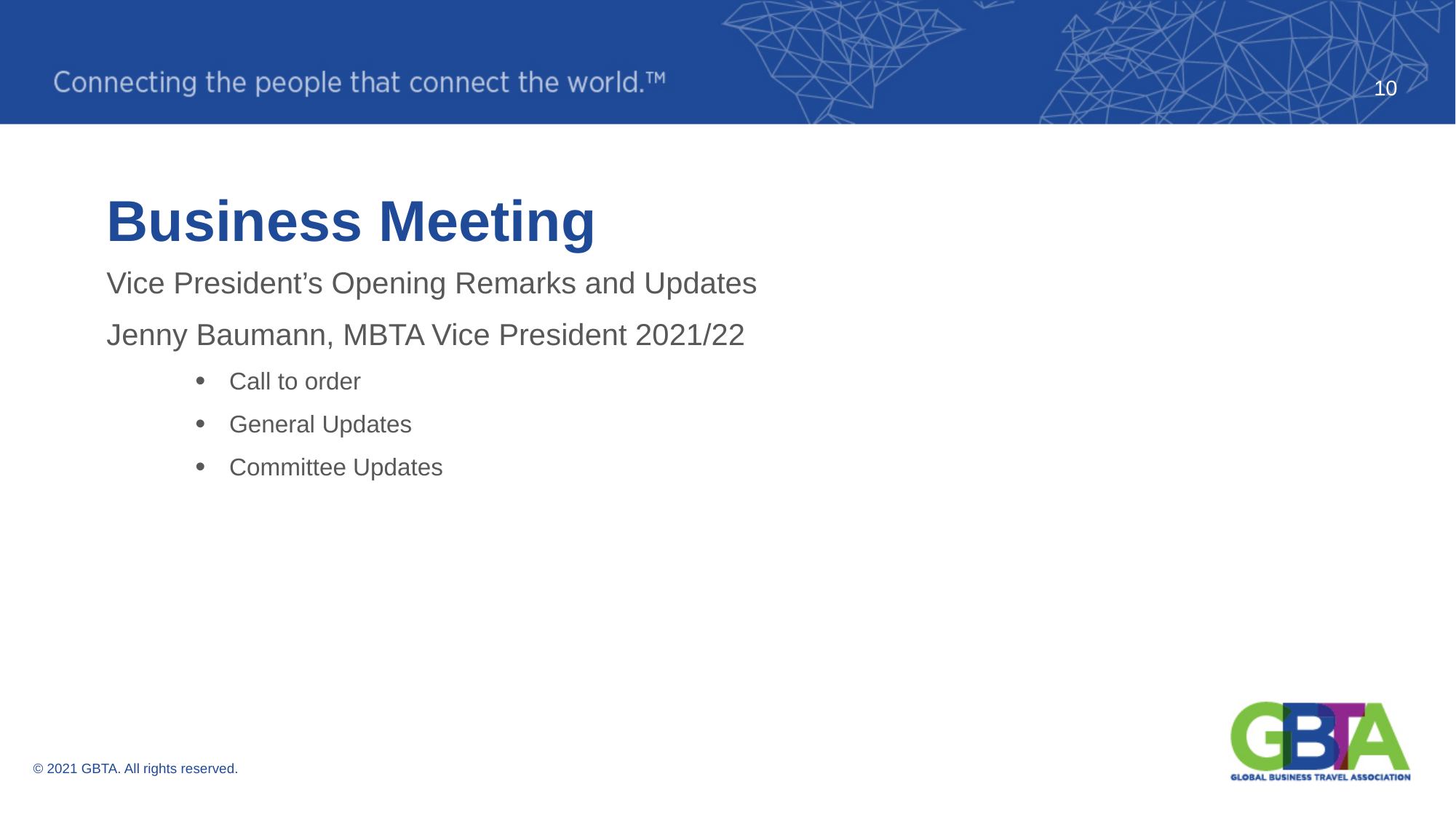

10
# Business Meeting
Vice President’s Opening Remarks and Updates
Jenny Baumann, MBTA Vice President 2021/22
Call to order
General Updates
Committee Updates
© 2021 GBTA. All rights reserved.